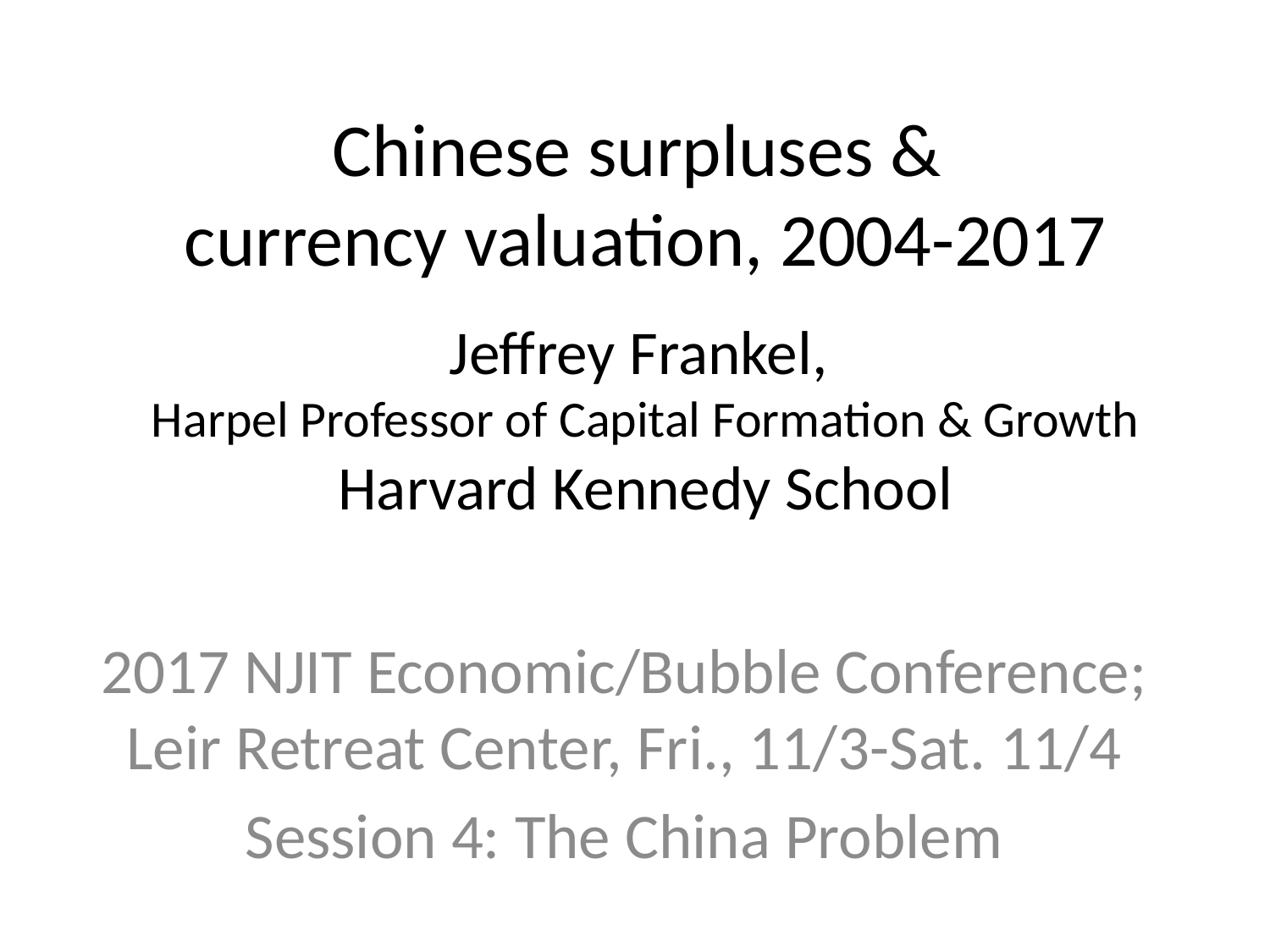

# Chinese surpluses & currency valuation, 2004-2017 Jeffrey Frankel, Harpel Professor of Capital Formation & Growth Harvard Kennedy School
2017 NJIT Economic/Bubble Conference; Leir Retreat Center, Fri., 11/3-Sat. 11/4
Session 4: The China Problem